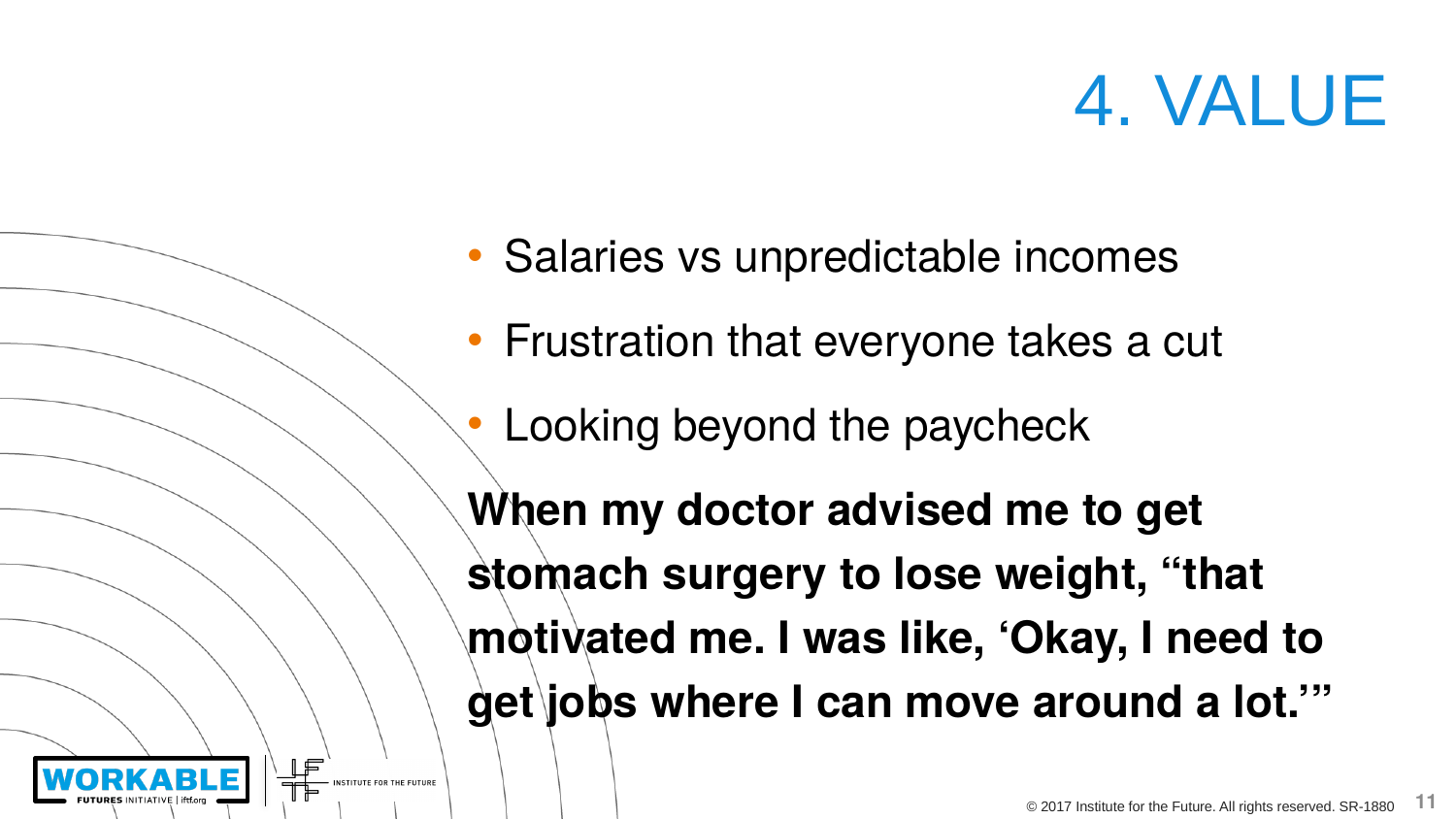

# 4. VALUE
Salaries vs unpredictable incomes
Frustration that everyone takes a cut
Looking beyond the paycheck
When my doctor advised me to get stomach surgery to lose weight, “that motivated me. I was like, ‘Okay, I need to get jobs where I can move around a lot.’”
11